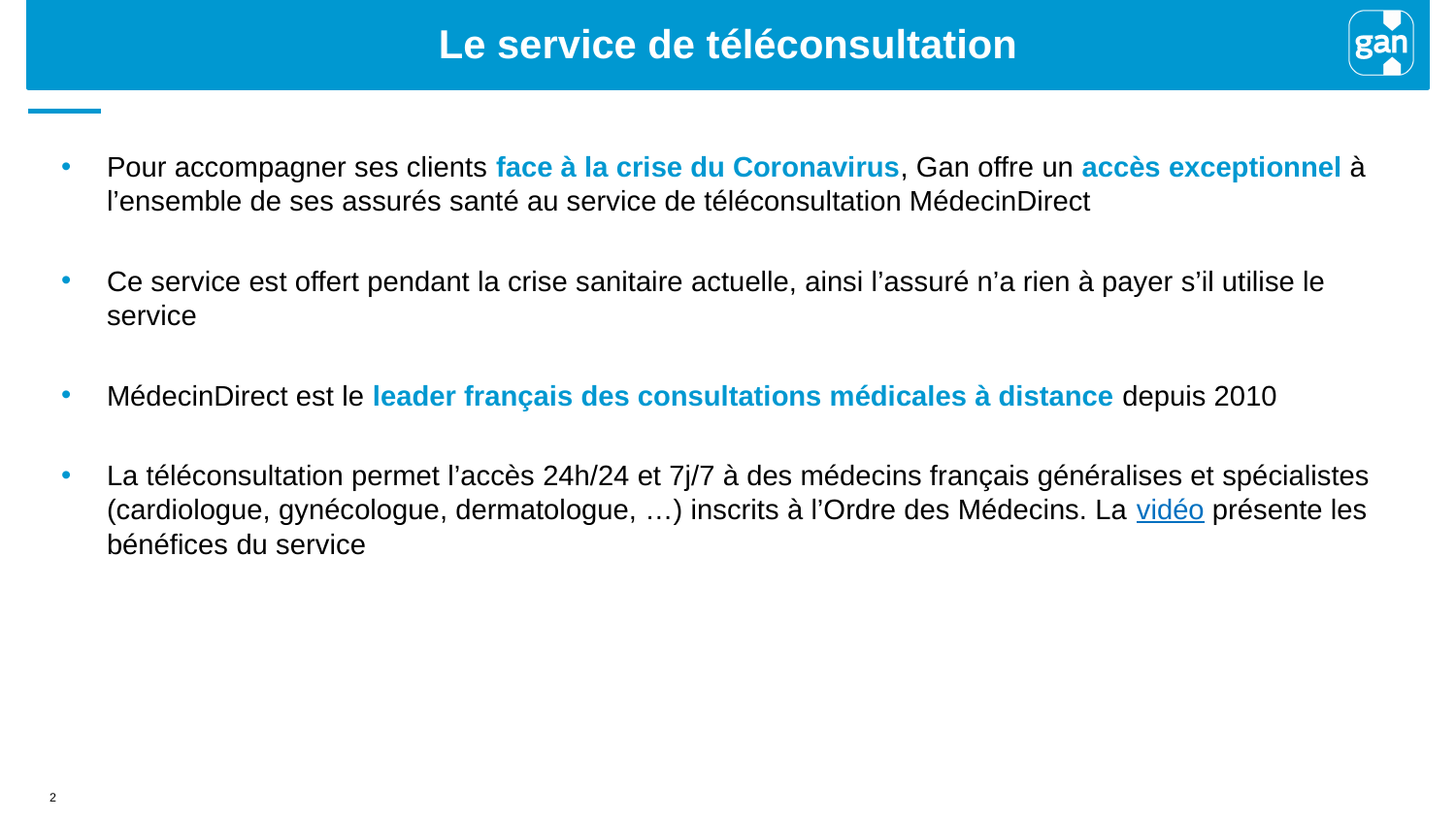

# Le service de téléconsultation
Pour accompagner ses clients face à la crise du Coronavirus, Gan offre un accès exceptionnel à l’ensemble de ses assurés santé au service de téléconsultation MédecinDirect

Ce service est offert pendant la crise sanitaire actuelle, ainsi l’assuré n’a rien à payer s’il utilise le service

MédecinDirect est le leader français des consultations médicales à distance depuis 2010

La téléconsultation permet l’accès 24h/24 et 7j/7 à des médecins français généralises et spécialistes (cardiologue, gynécologue, dermatologue, …) inscrits à l’Ordre des Médecins. La vidéo présente les bénéfices du service